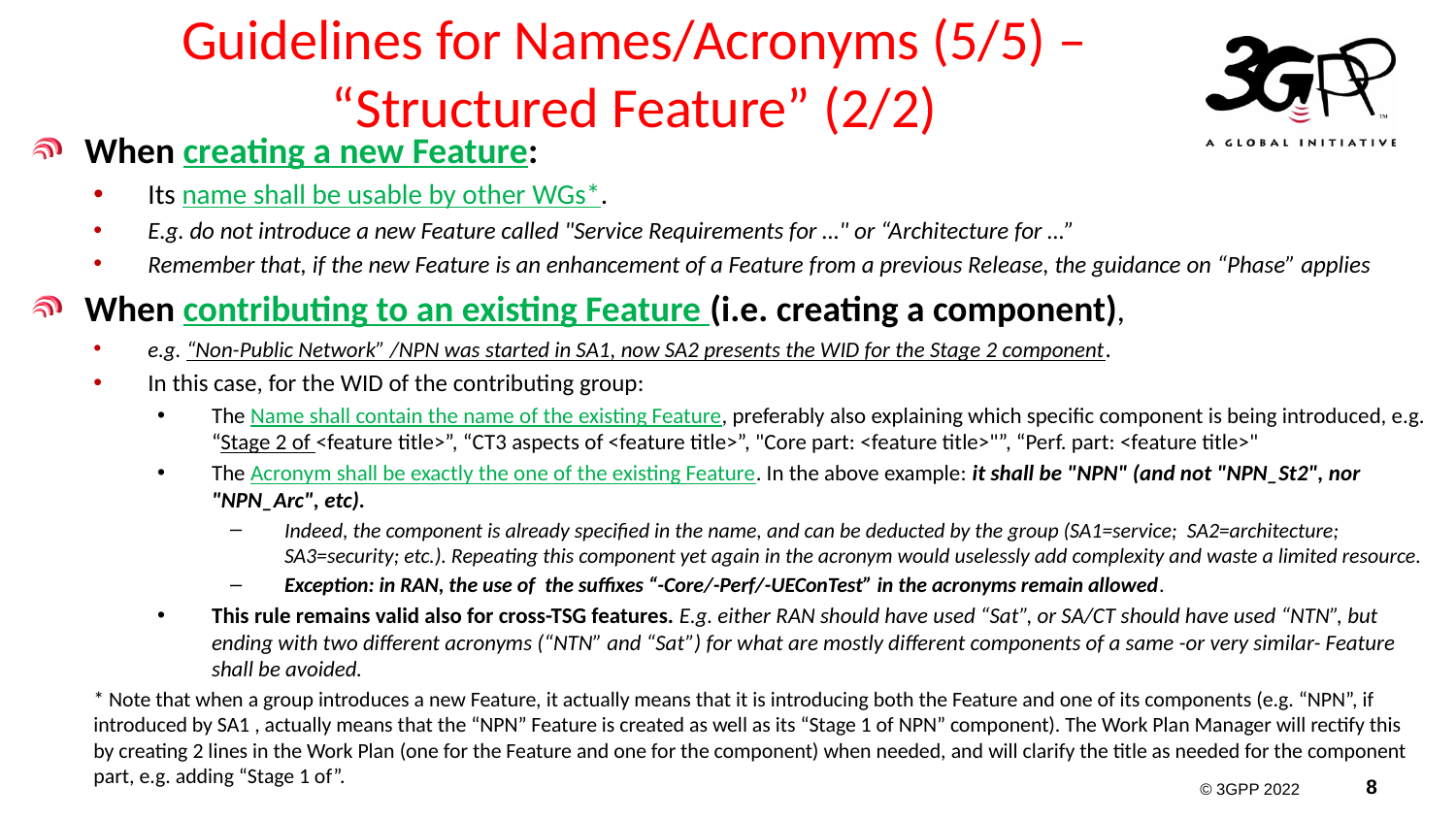

# Guidelines for Names/Acronyms (5/5) – “Structured Feature” (2/2)
When creating a new Feature:
Its name shall be usable by other WGs*.
E.g. do not introduce a new Feature called "Service Requirements for …" or “Architecture for …”
Remember that, if the new Feature is an enhancement of a Feature from a previous Release, the guidance on “Phase” applies
When contributing to an existing Feature (i.e. creating a component),
e.g. “Non-Public Network” /NPN was started in SA1, now SA2 presents the WID for the Stage 2 component.
In this case, for the WID of the contributing group:
The Name shall contain the name of the existing Feature, preferably also explaining which specific component is being introduced, e.g. “Stage 2 of <feature title>”, “CT3 aspects of <feature title>”, "Core part: <feature title>"”, “Perf. part: <feature title>"
The Acronym shall be exactly the one of the existing Feature. In the above example: it shall be "NPN" (and not "NPN_St2", nor "NPN_Arc", etc).
Indeed, the component is already specified in the name, and can be deducted by the group (SA1=service;  SA2=architecture; SA3=security; etc.). Repeating this component yet again in the acronym would uselessly add complexity and waste a limited resource.
Exception: in RAN, the use of  the suffixes “-Core/-Perf/-UEConTest” in the acronyms remain allowed.
This rule remains valid also for cross-TSG features. E.g. either RAN should have used “Sat”, or SA/CT should have used “NTN”, but ending with two different acronyms (“NTN” and “Sat”) for what are mostly different components of a same -or very similar- Feature shall be avoided.
* Note that when a group introduces a new Feature, it actually means that it is introducing both the Feature and one of its components (e.g. “NPN”, if introduced by SA1 , actually means that the “NPN” Feature is created as well as its “Stage 1 of NPN” component). The Work Plan Manager will rectify this by creating 2 lines in the Work Plan (one for the Feature and one for the component) when needed, and will clarify the title as needed for the component part, e.g. adding “Stage 1 of”.